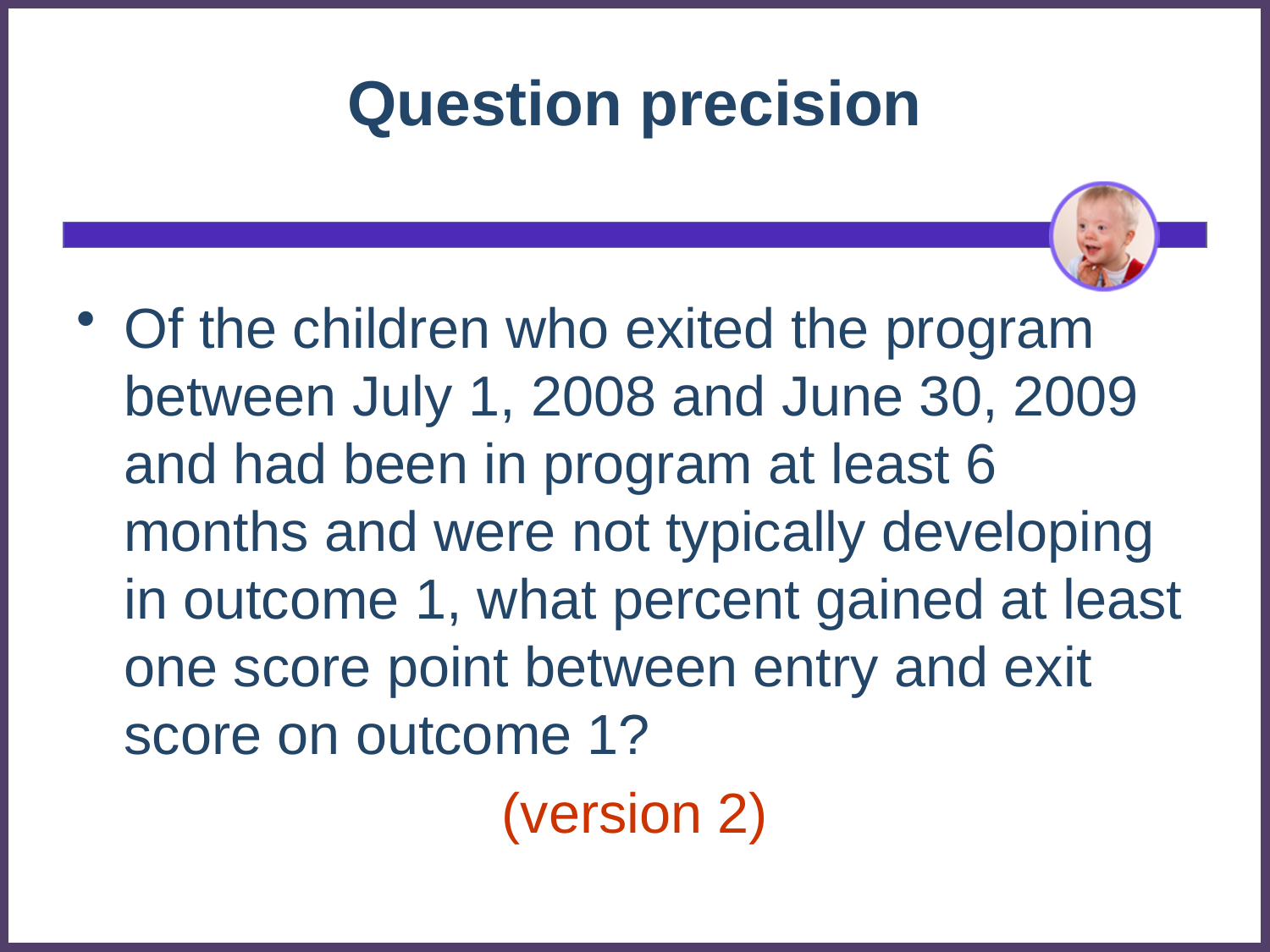

# Question precision
Of the children who exited the program between July 1, 2008 and June 30, 2009 and had been in program at least 6 months and were not typically developing in outcome 1, what percent gained at least one score point between entry and exit score on outcome 1?
(version 2)